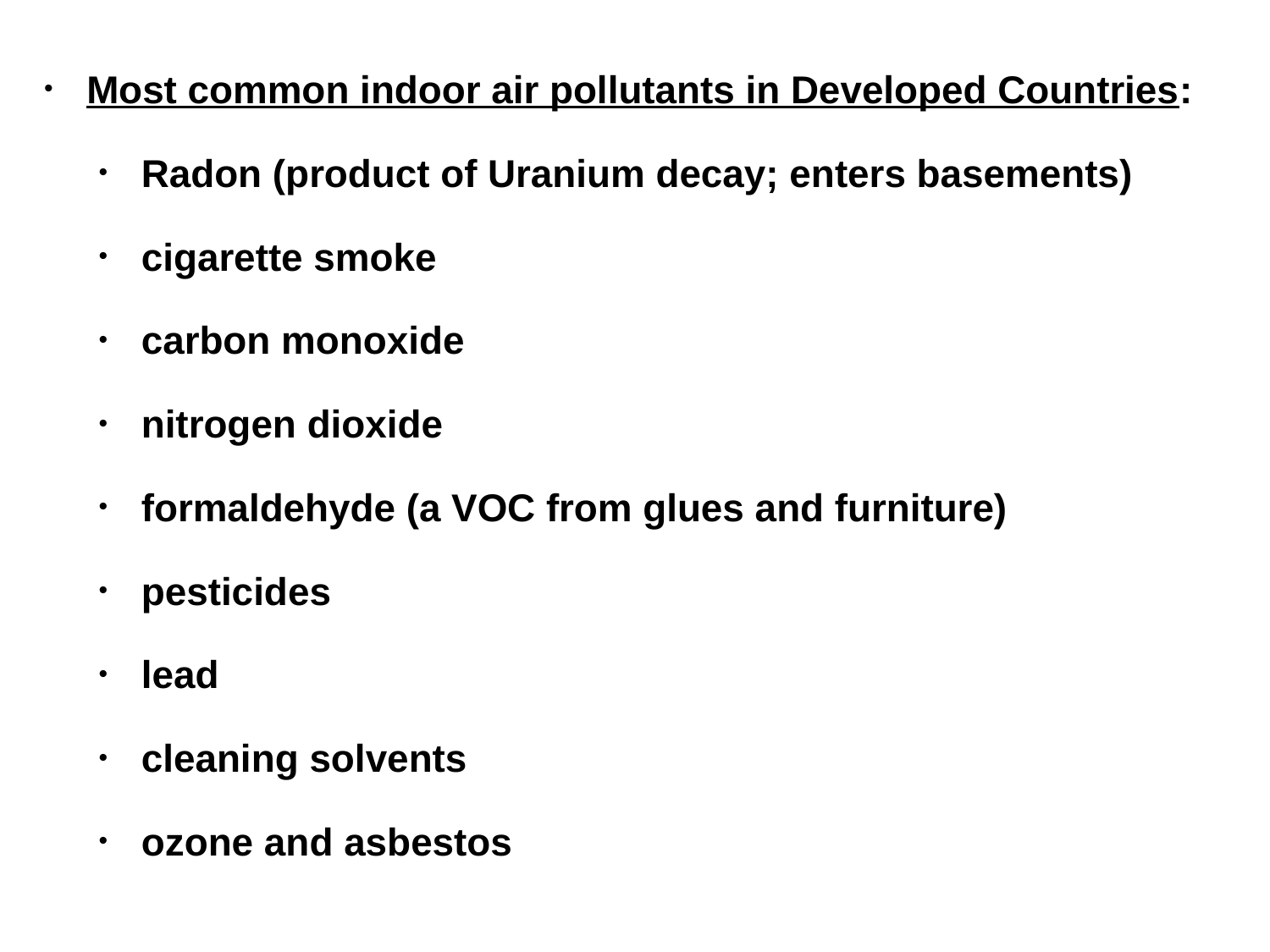

Most common indoor air pollutants in Developed Countries:
Radon (product of Uranium decay; enters basements)
cigarette smoke
carbon monoxide
nitrogen dioxide
formaldehyde (a VOC from glues and furniture)
pesticides
lead
cleaning solvents
ozone and asbestos